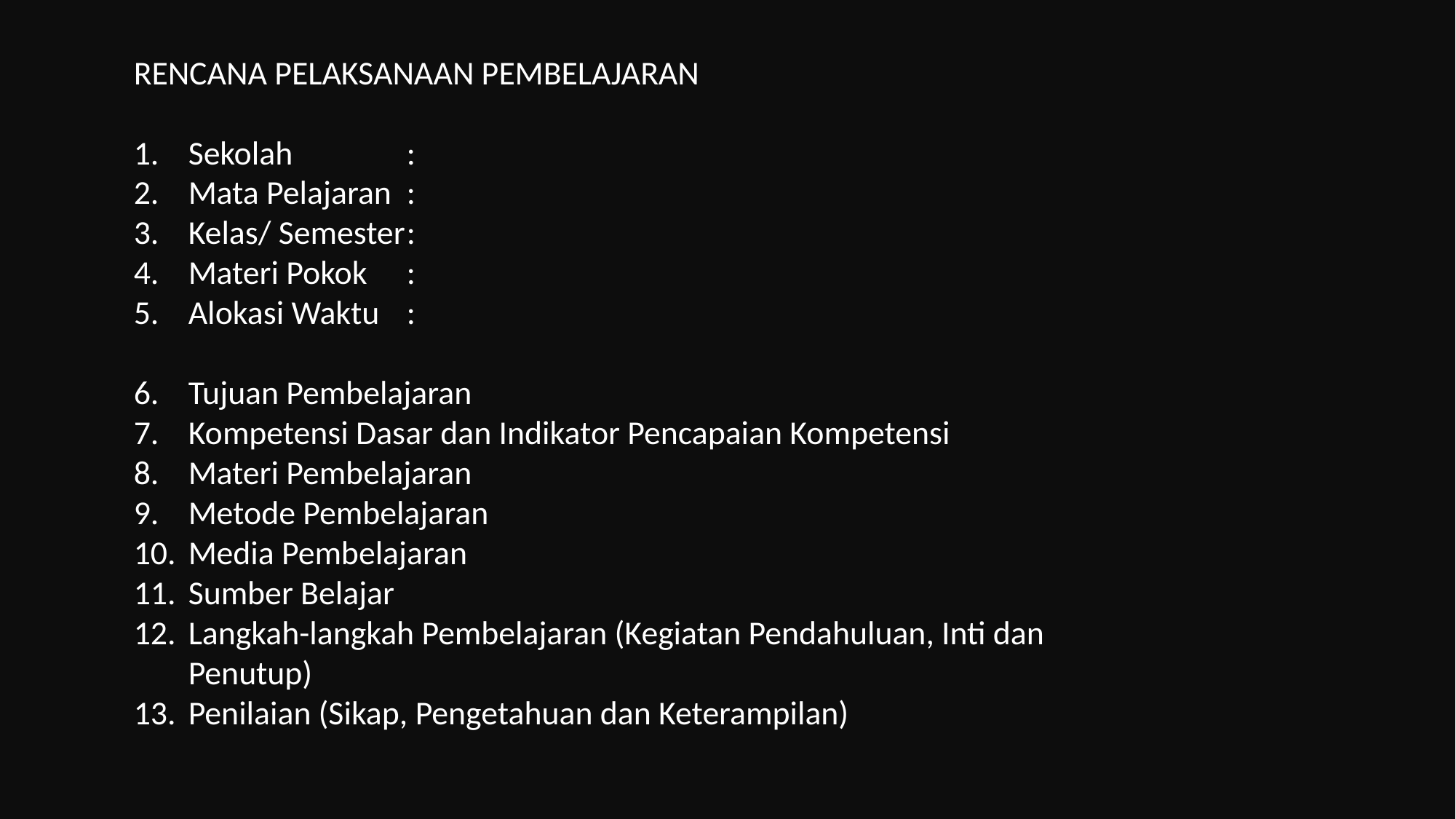

RENCANA PELAKSANAAN PEMBELAJARAN

Sekolah		:
Mata Pelajaran	:
Kelas/ Semester	:
Materi Pokok	:
Alokasi Waktu 	:

Tujuan Pembelajaran
Kompetensi Dasar dan Indikator Pencapaian Kompetensi
Materi Pembelajaran
Metode Pembelajaran
Media Pembelajaran
Sumber Belajar
Langkah-langkah Pembelajaran (Kegiatan Pendahuluan, Inti dan Penutup)
Penilaian (Sikap, Pengetahuan dan Keterampilan)